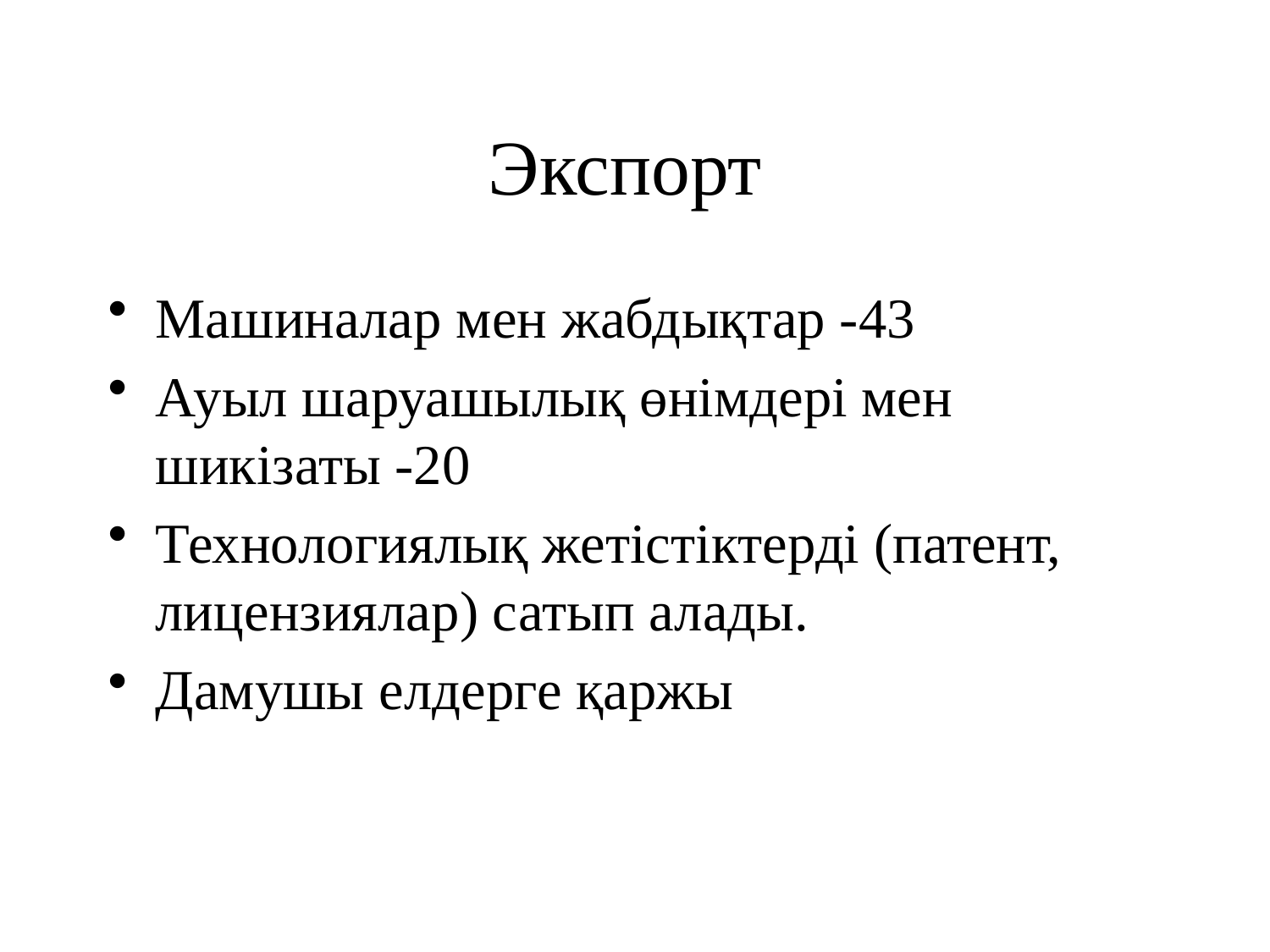

# Экспорт
Машиналар мен жабдықтар -43
Ауыл шаруашылық өнімдері мен шикізаты -20
Технологиялық жетістіктерді (патент, лицензиялар) сатып алады.
Дамушы елдерге қаржы